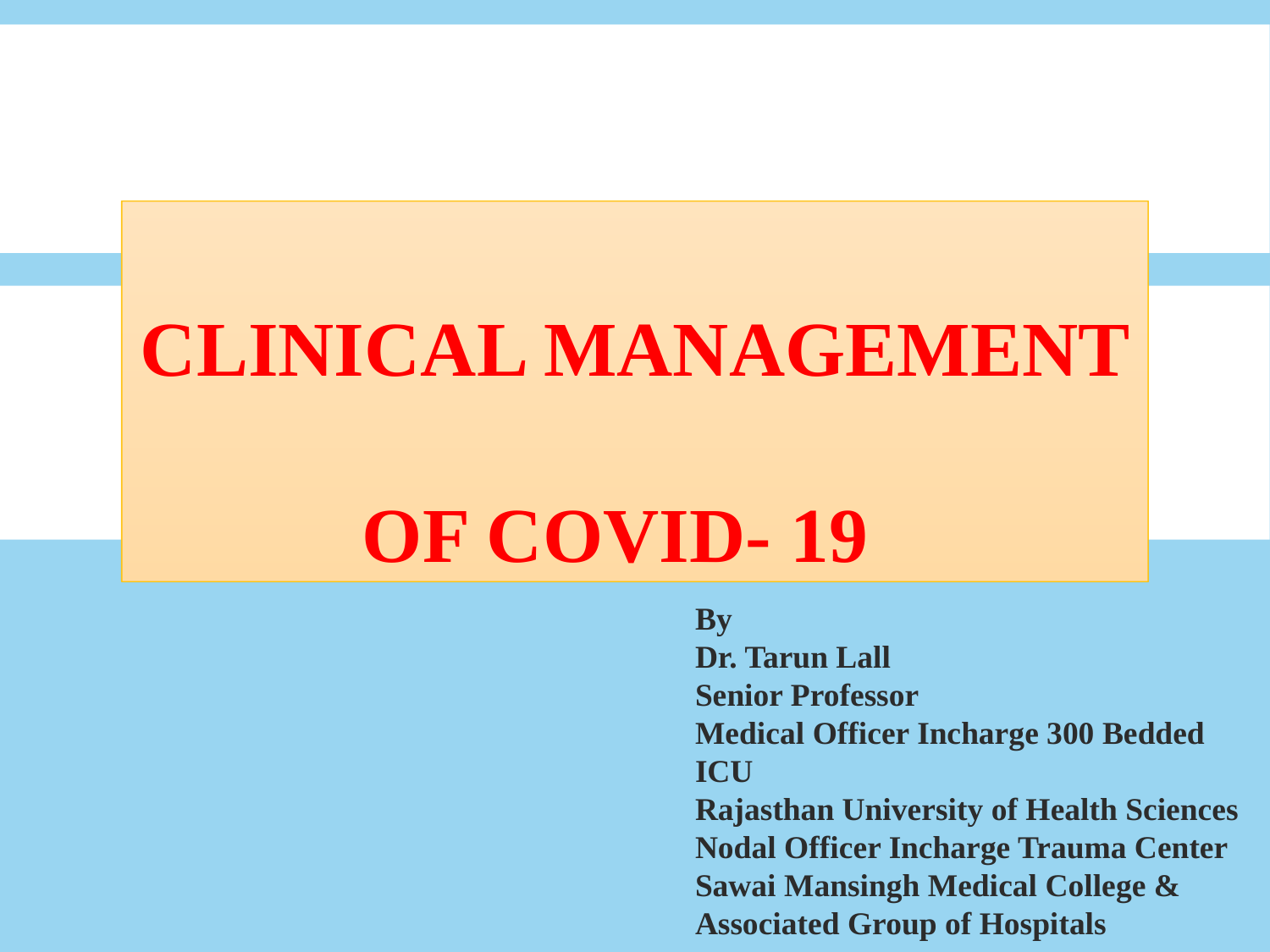

# CLINICAL MANAGEMENT OF COVID- 19
By
Dr. Tarun Lall
Senior Professor
Medical Officer Incharge 300 Bedded ICU
Rajasthan University of Health Sciences
Nodal Officer Incharge Trauma Center
Sawai Mansingh Medical College & Associated Group of Hospitals